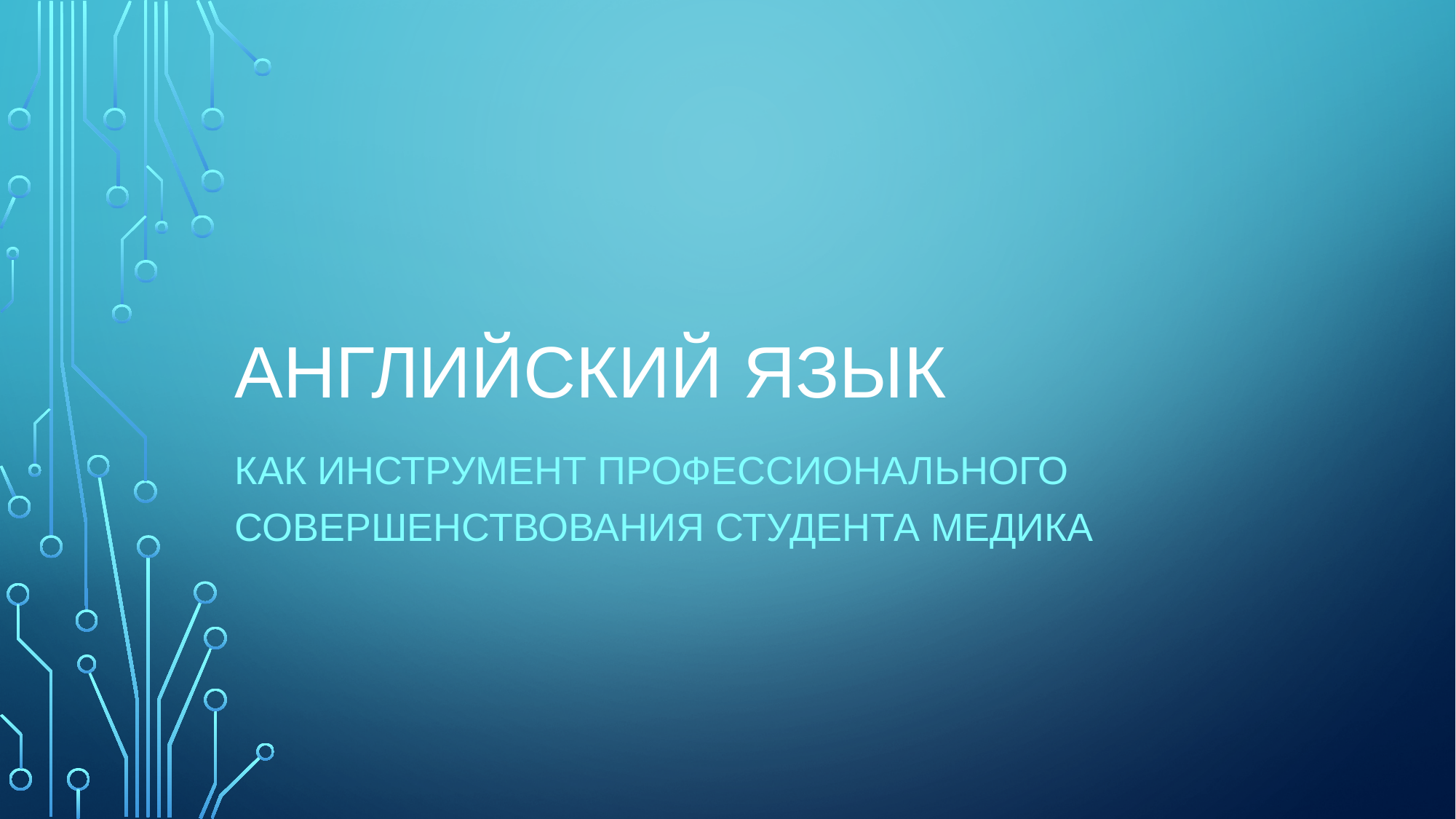

# Английский язык
Как инструмент профессионального совершенствования студента медика